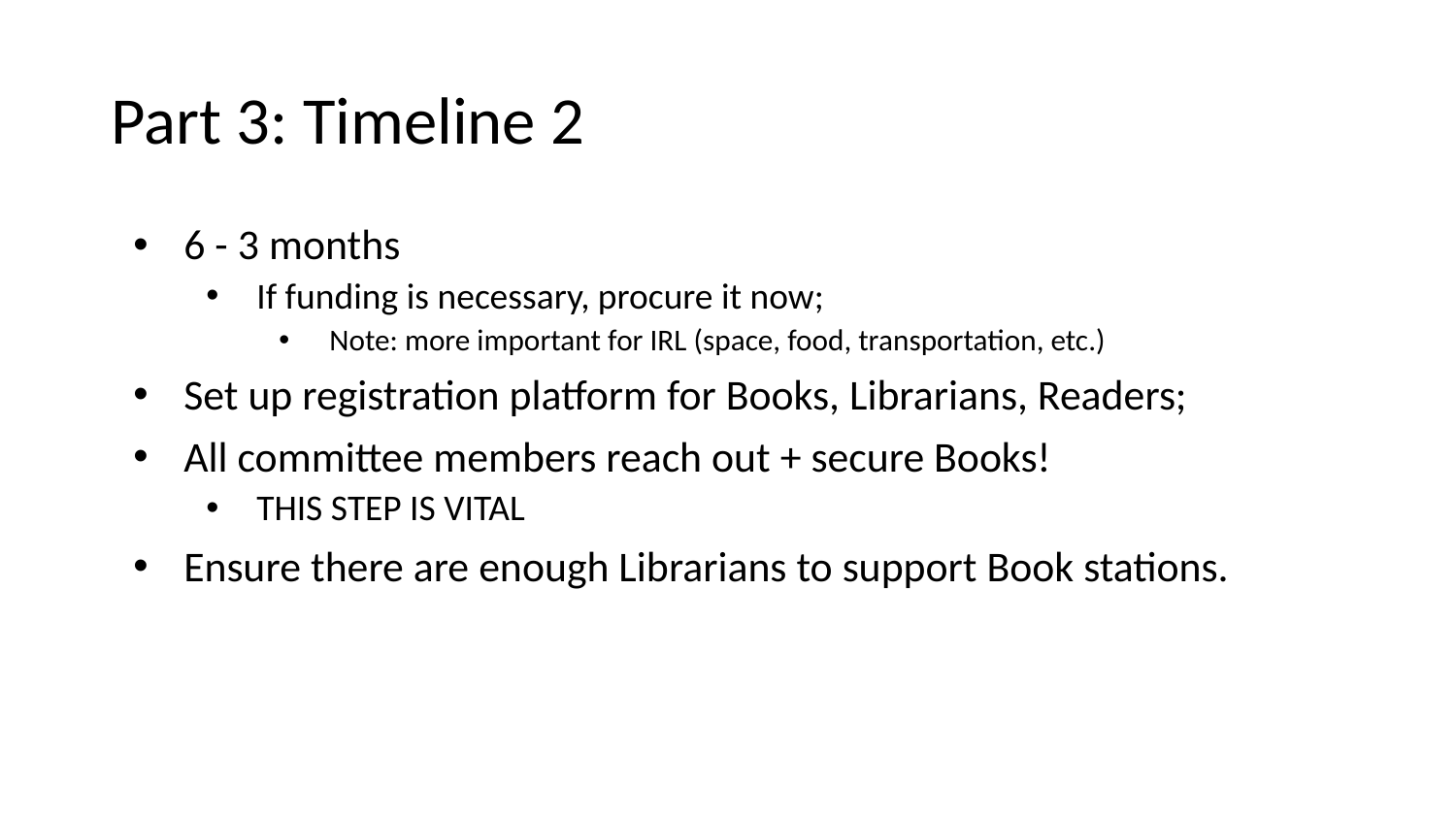

# Part 3: Timeline 2
6 - 3 months
If funding is necessary, procure it now;
Note: more important for IRL (space, food, transportation, etc.)
Set up registration platform for Books, Librarians, Readers;
All committee members reach out + secure Books!
THIS STEP IS VITAL
Ensure there are enough Librarians to support Book stations.